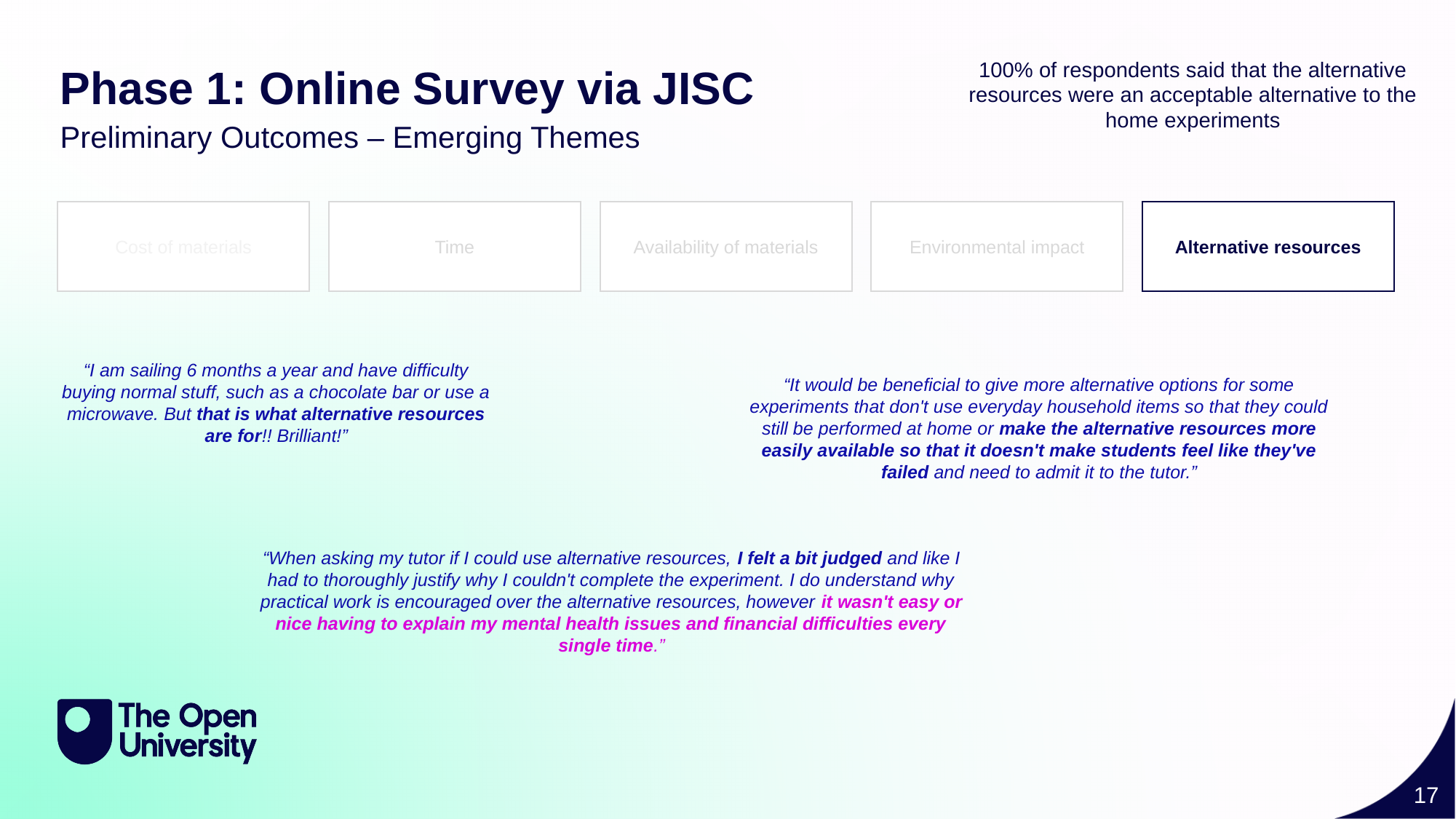

Phase 1: Online Survey via JISC

100% of respondents said that the alternative resources were an acceptable alternative to the home experiments
Preliminary Outcomes – Emerging Themes
Cost of materials
Time
Availability of materials
Environmental impact
Alternative resources
“I am sailing 6 months a year and have difficulty buying normal stuff, such as a chocolate bar or use a microwave. But that is what alternative resources are for!! Brilliant!”
“It would be beneficial to give more alternative options for some experiments that don't use everyday household items so that they could still be performed at home or make the alternative resources more easily available so that it doesn't make students feel like they've failed and need to admit it to the tutor.”
“When asking my tutor if I could use alternative resources, I felt a bit judged and like I had to thoroughly justify why I couldn't complete the experiment. I do understand why practical work is encouraged over the alternative resources, however it wasn't easy or nice having to explain my mental health issues and financial difficulties every single time.”